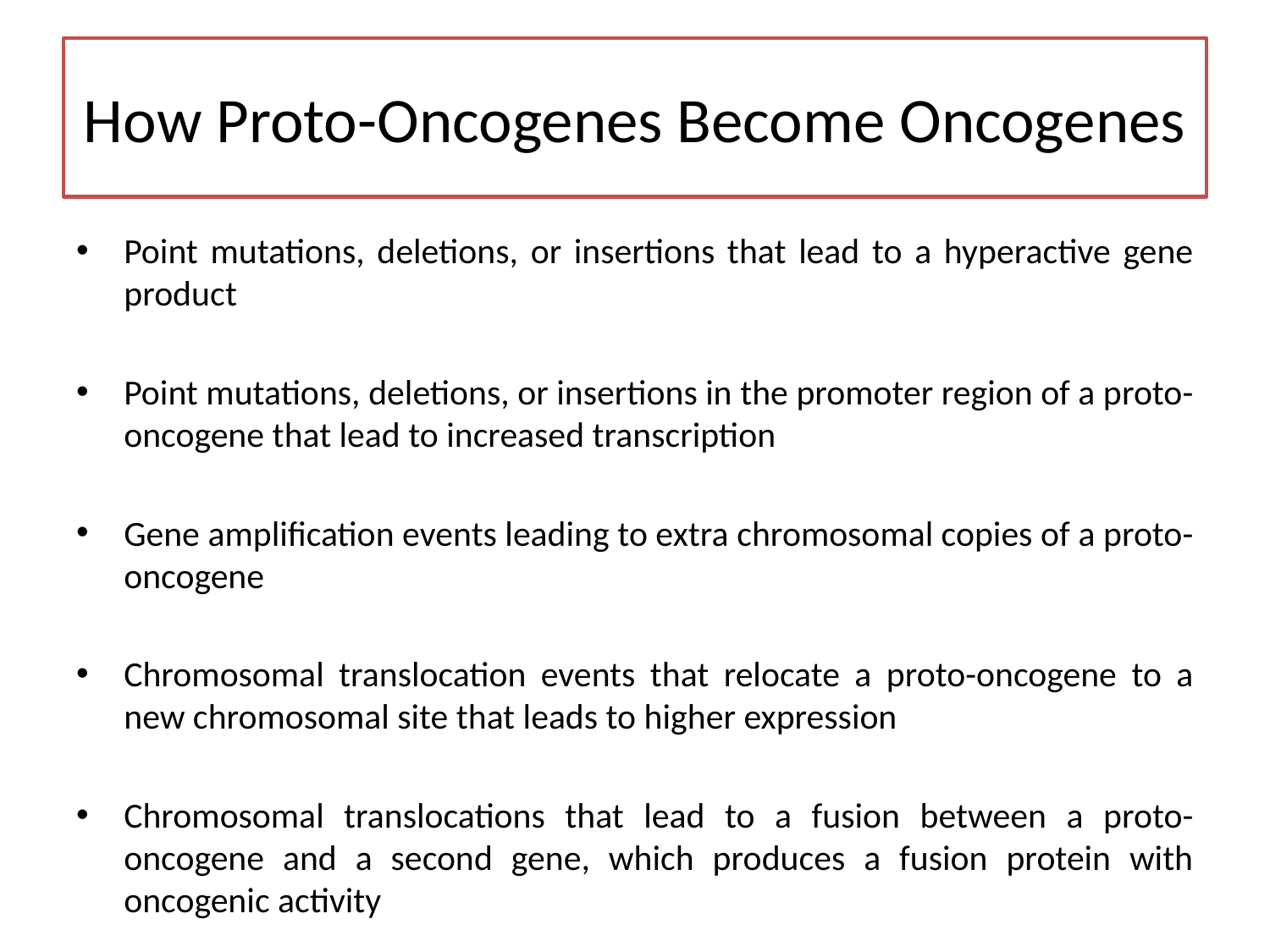

# How Proto-Oncogenes Become Oncogenes
Point mutations, deletions, or insertions that lead to a hyperactive gene product

Point mutations, deletions, or insertions in the promoter region of a proto-oncogene that lead to increased transcription

Gene amplification events leading to extra chromosomal copies of a proto-oncogene

Chromosomal translocation events that relocate a proto-oncogene to a new chromosomal site that leads to higher expression

Chromosomal translocations that lead to a fusion between a proto-oncogene and a second gene, which produces a fusion protein with oncogenic activity